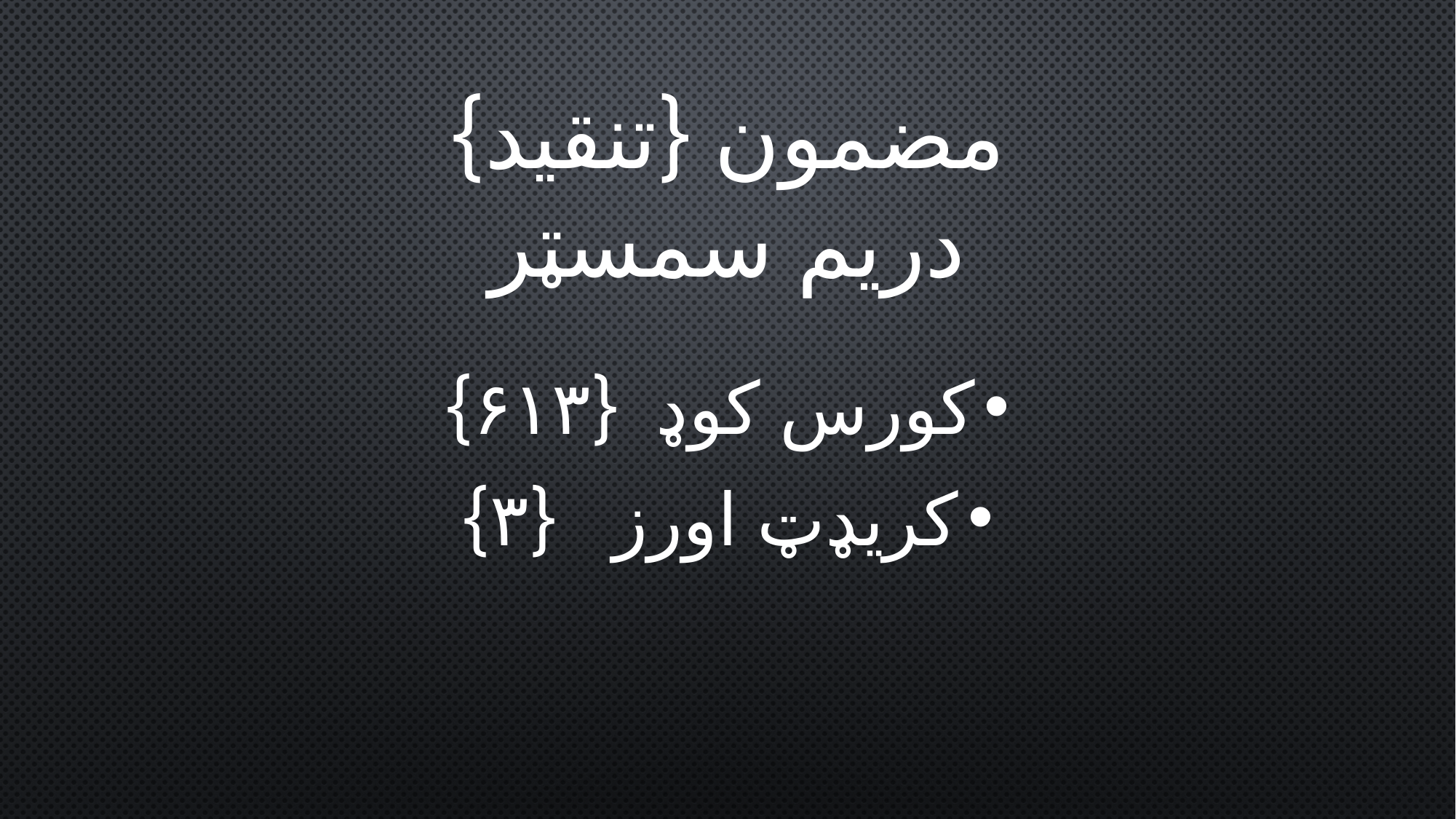

کورس کوډ  {۶۱۳}
کريډټ اورز   {۳}
# مضمون {تنقيد} دريم سمسټر